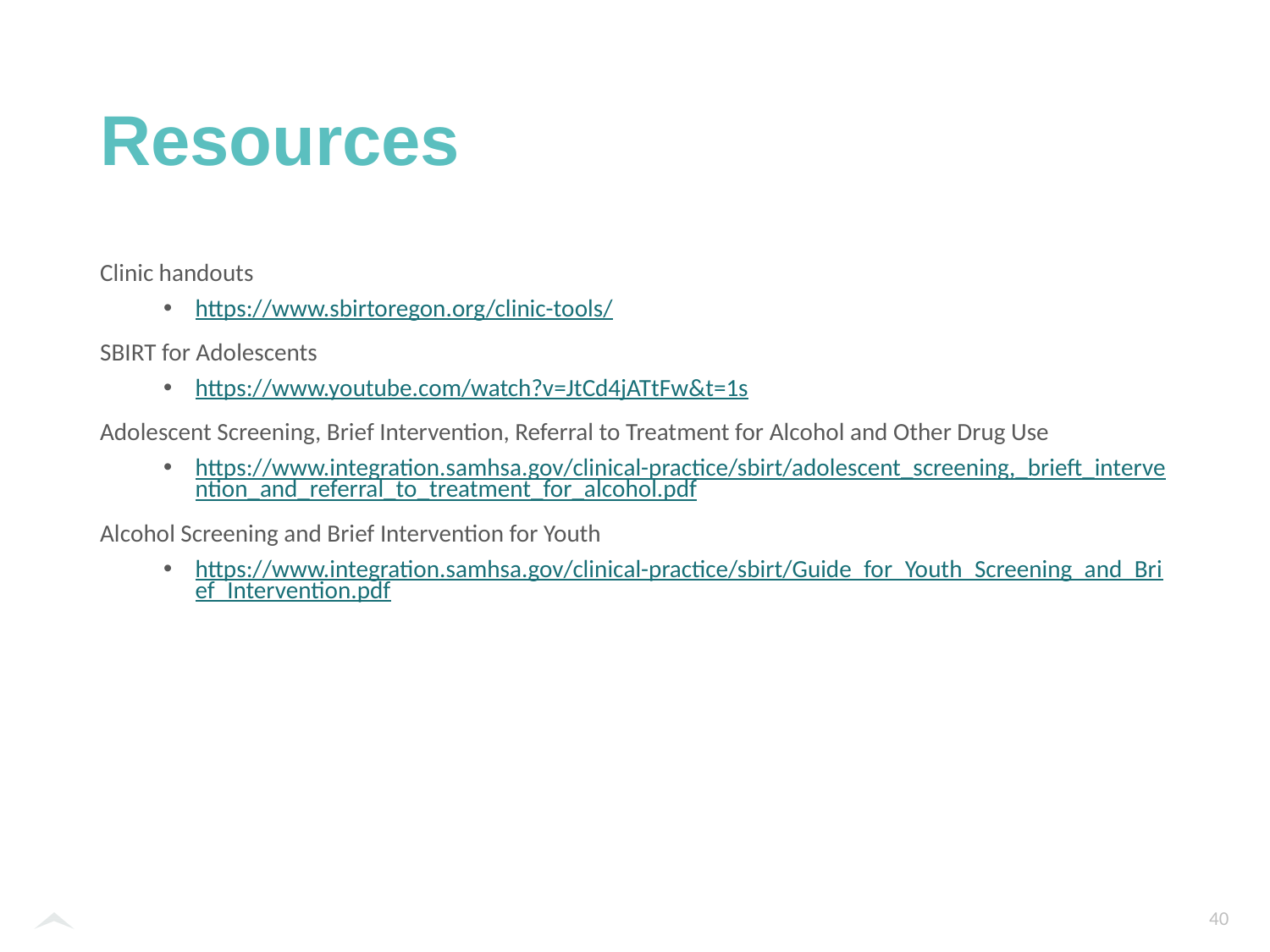

# Resources
Clinic handouts
https://www.sbirtoregon.org/clinic-tools/
SBIRT for Adolescents
https://www.youtube.com/watch?v=JtCd4jATtFw&t=1s
Adolescent Screening, Brief Intervention, Referral to Treatment for Alcohol and Other Drug Use
https://www.integration.samhsa.gov/clinical-practice/sbirt/adolescent_screening,_brieft_intervention_and_referral_to_treatment_for_alcohol.pdf
Alcohol Screening and Brief Intervention for Youth
https://www.integration.samhsa.gov/clinical-practice/sbirt/Guide_for_Youth_Screening_and_Brief_Intervention.pdf